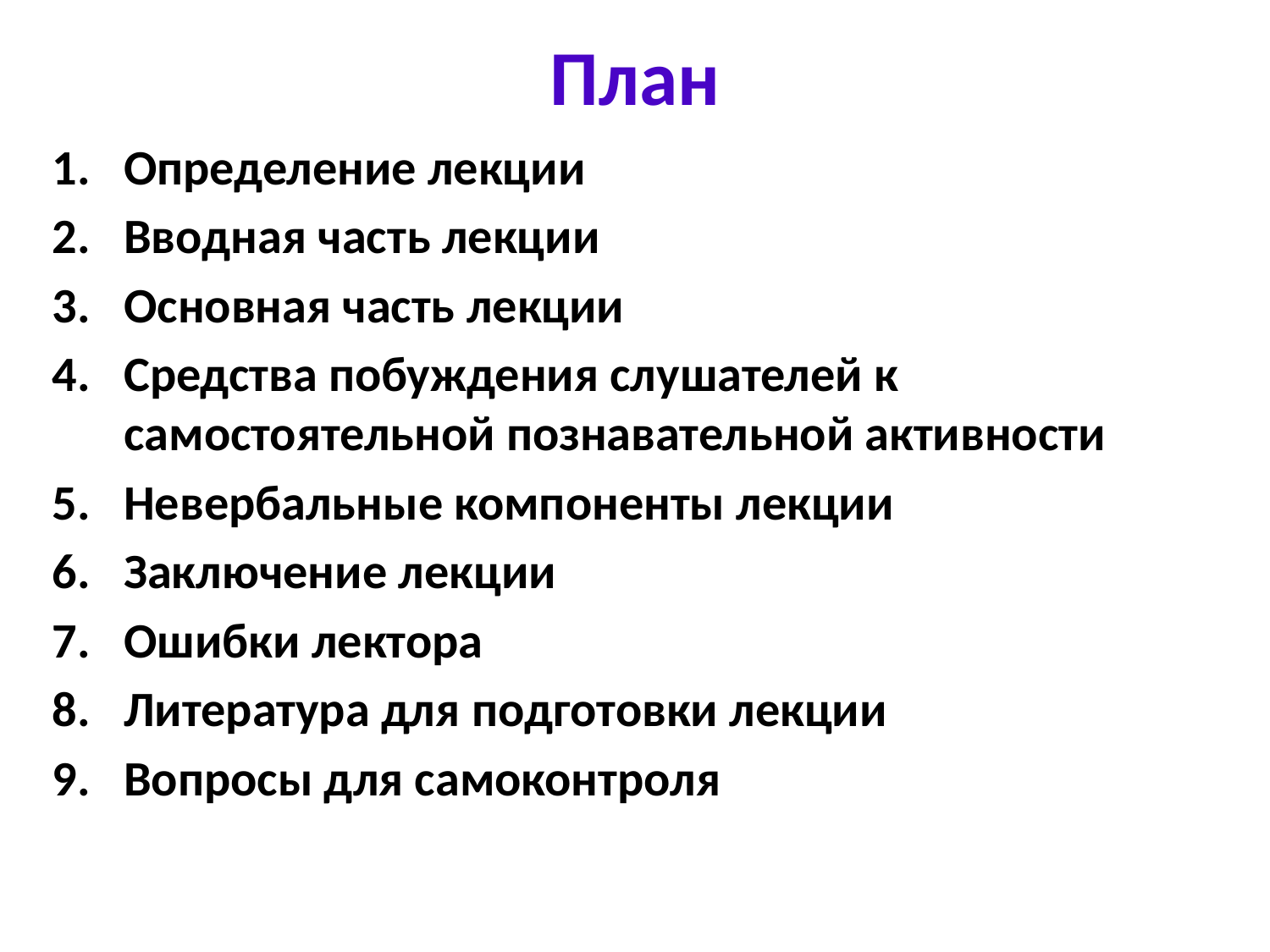

# План
Определение лекции
Вводная часть лекции
Основная часть лекции
Средства побуждения слушателей к самостоятельной познавательной активности
Невербальные компоненты лекции
Заключение лекции
Ошибки лектора
Литература для подготовки лекции
Вопросы для самоконтроля